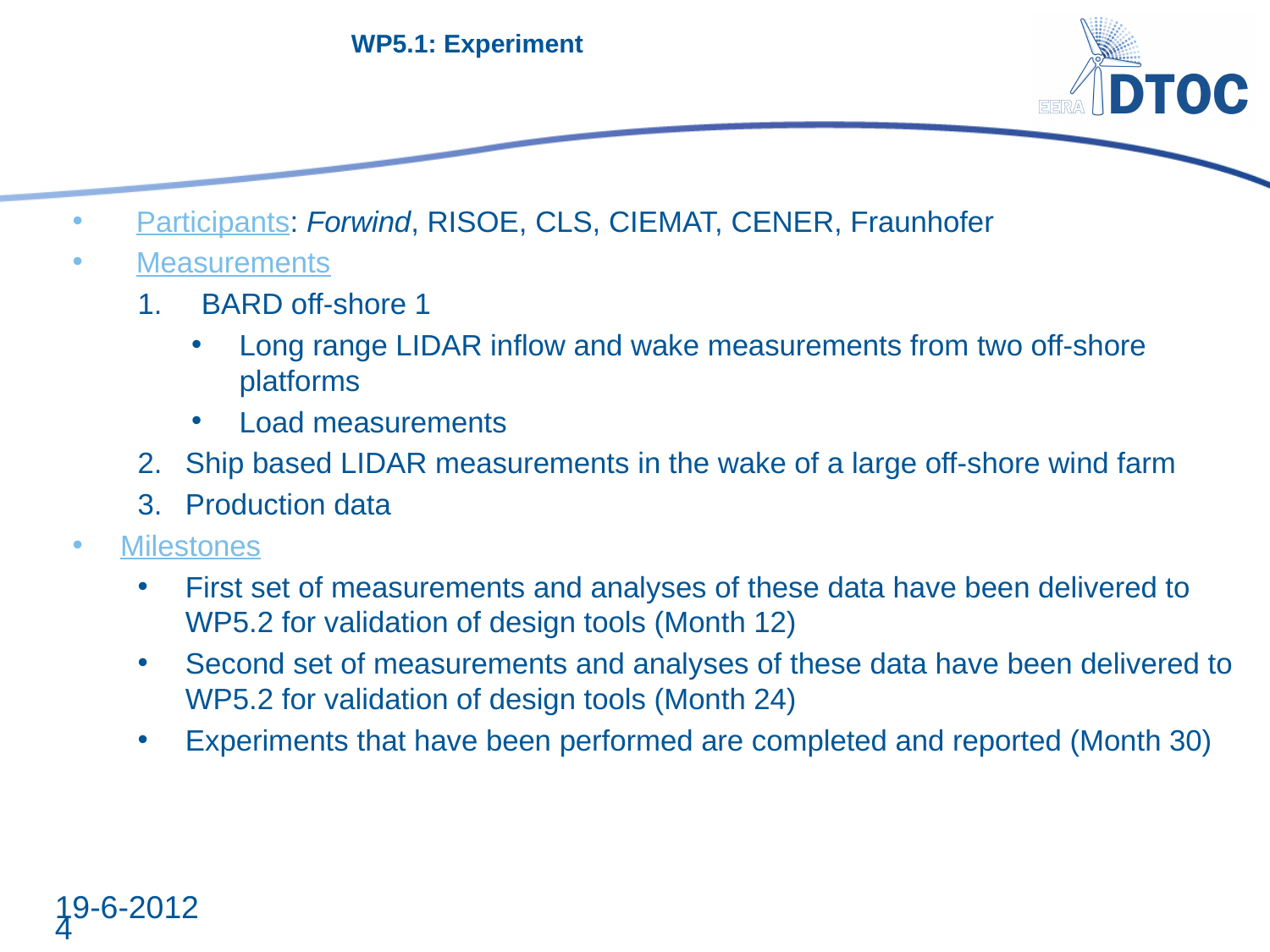

# WP5.1: Experiment
Participants: Forwind, RISOE, CLS, CIEMAT, CENER, Fraunhofer
Measurements
BARD off-shore 1
Long range LIDAR inflow and wake measurements from two off-shore platforms
Load measurements
Ship based LIDAR measurements in the wake of a large off-shore wind farm
Production data
Milestones
First set of measurements and analyses of these data have been delivered to WP5.2 for validation of design tools (Month 12)
Second set of measurements and analyses of these data have been delivered to WP5.2 for validation of design tools (Month 24)
Experiments that have been performed are completed and reported (Month 30)

19-6-2012
4